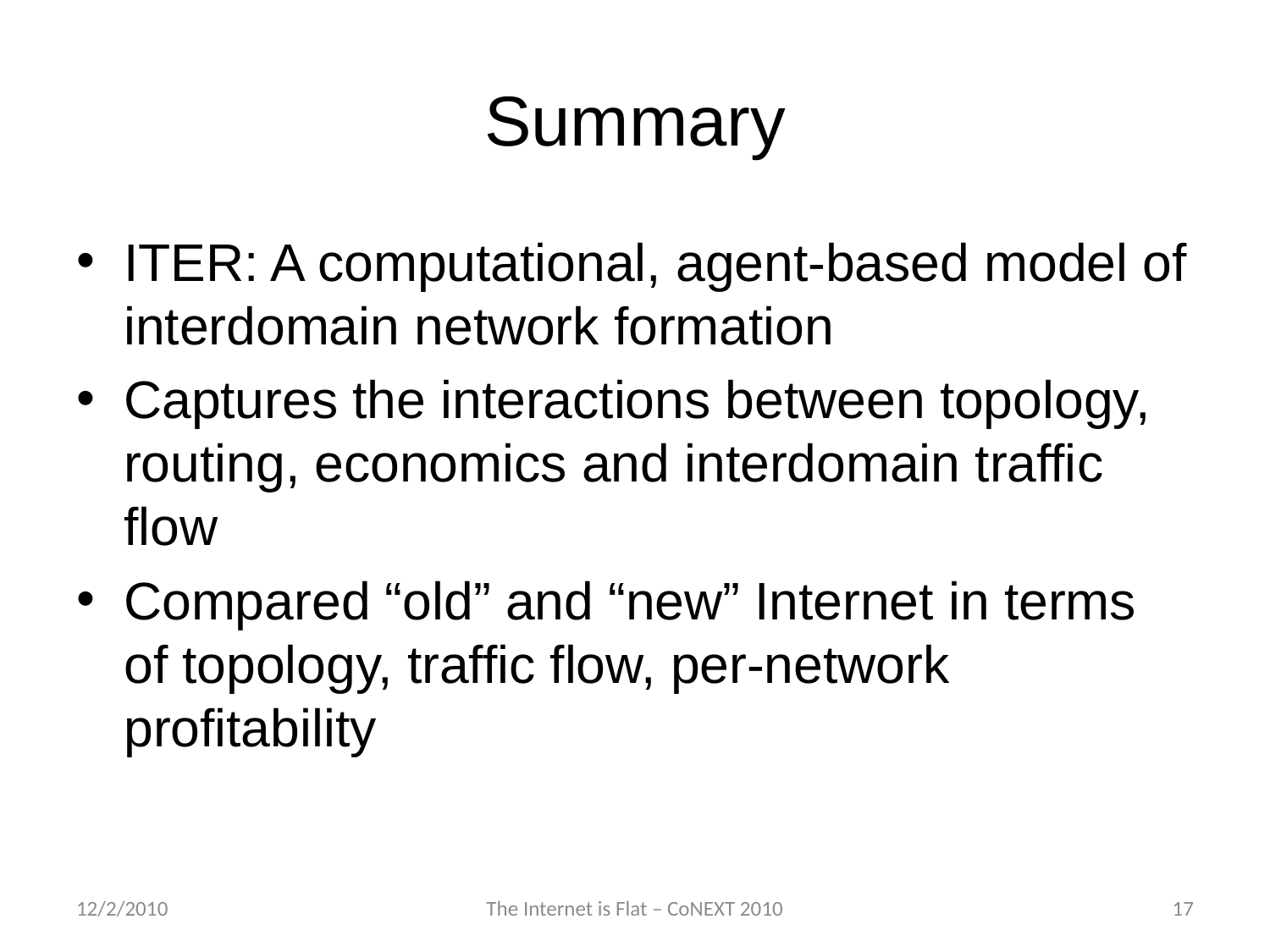

# Summary
ITER: A computational, agent-based model of interdomain network formation
Captures the interactions between topology, routing, economics and interdomain traffic flow
Compared “old” and “new” Internet in terms of topology, traffic flow, per-network profitability
12/2/2010
The Internet is Flat – CoNEXT 2010
17